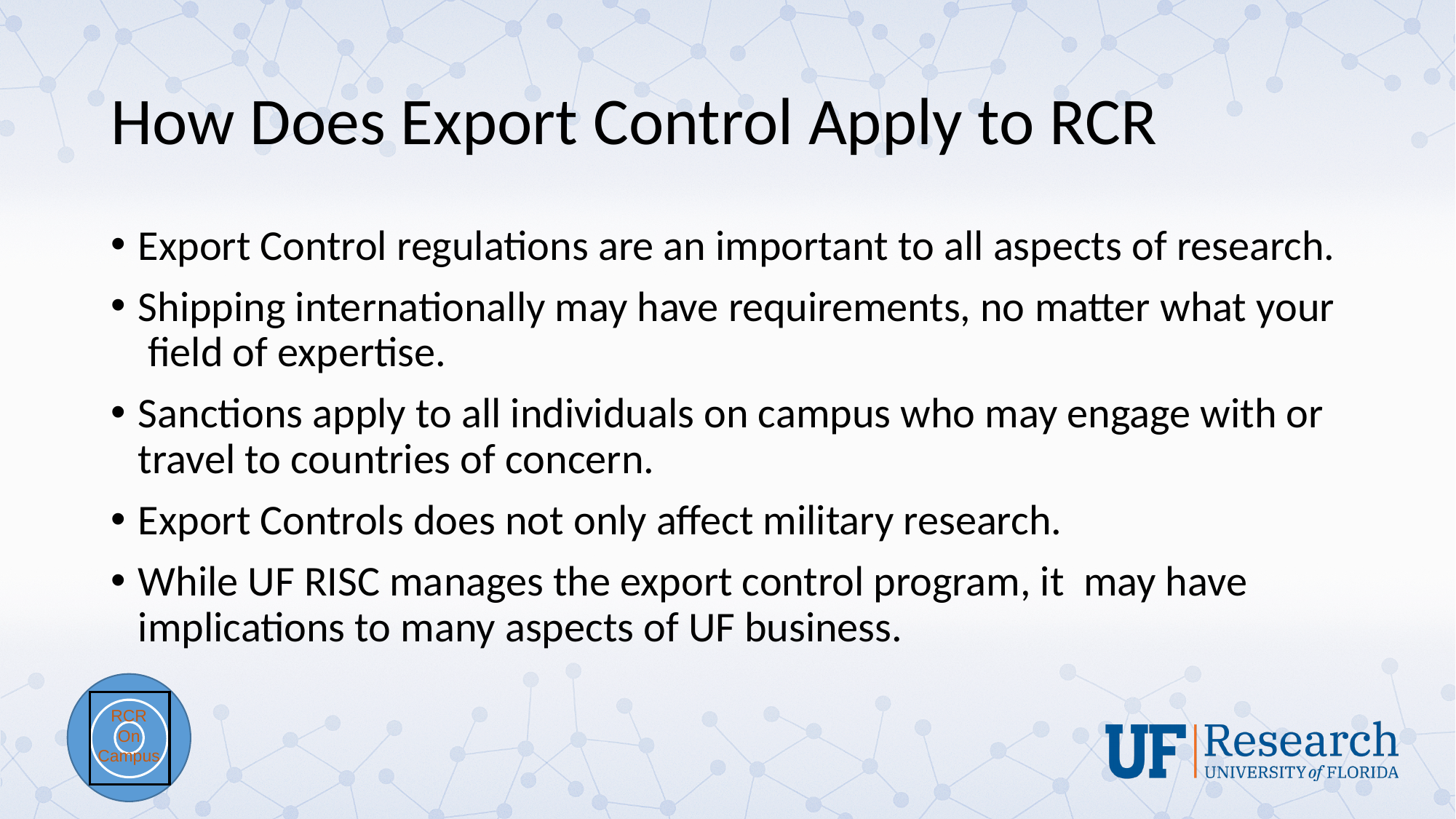

# How Does Export Control Apply to RCR
Export Control regulations are an important to all aspects of research.
Shipping internationally may have requirements, no matter what your  field of expertise.
Sanctions apply to all individuals on campus who may engage with or  travel to countries of concern.
Export Controls does not only affect military research.
While UF RISC manages the export control program, it  may have implications to many aspects of UF business.